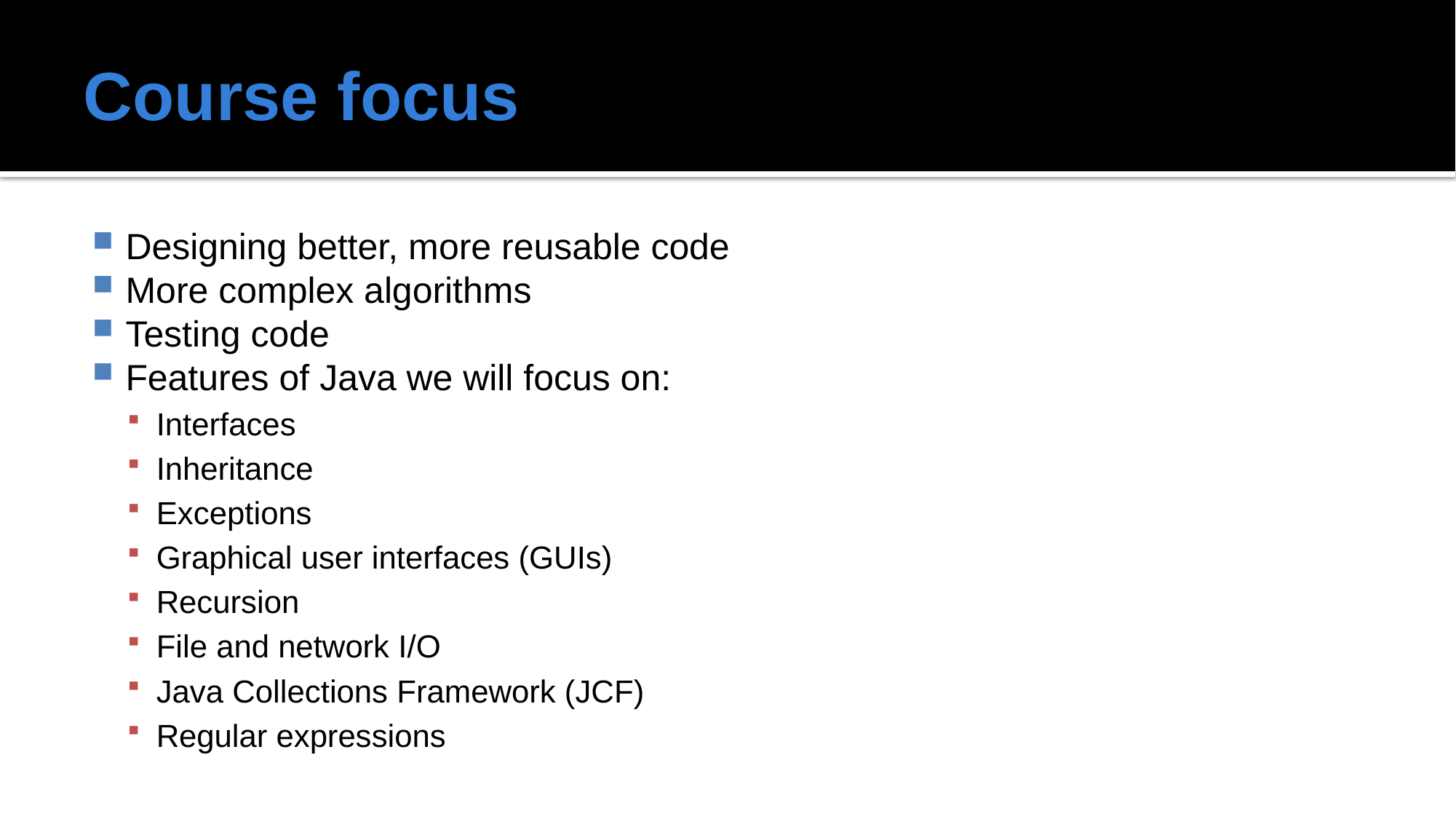

# Course focus
Designing better, more reusable code
More complex algorithms
Testing code
Features of Java we will focus on:
Interfaces
Inheritance
Exceptions
Graphical user interfaces (GUIs)
Recursion
File and network I/O
Java Collections Framework (JCF)
Regular expressions